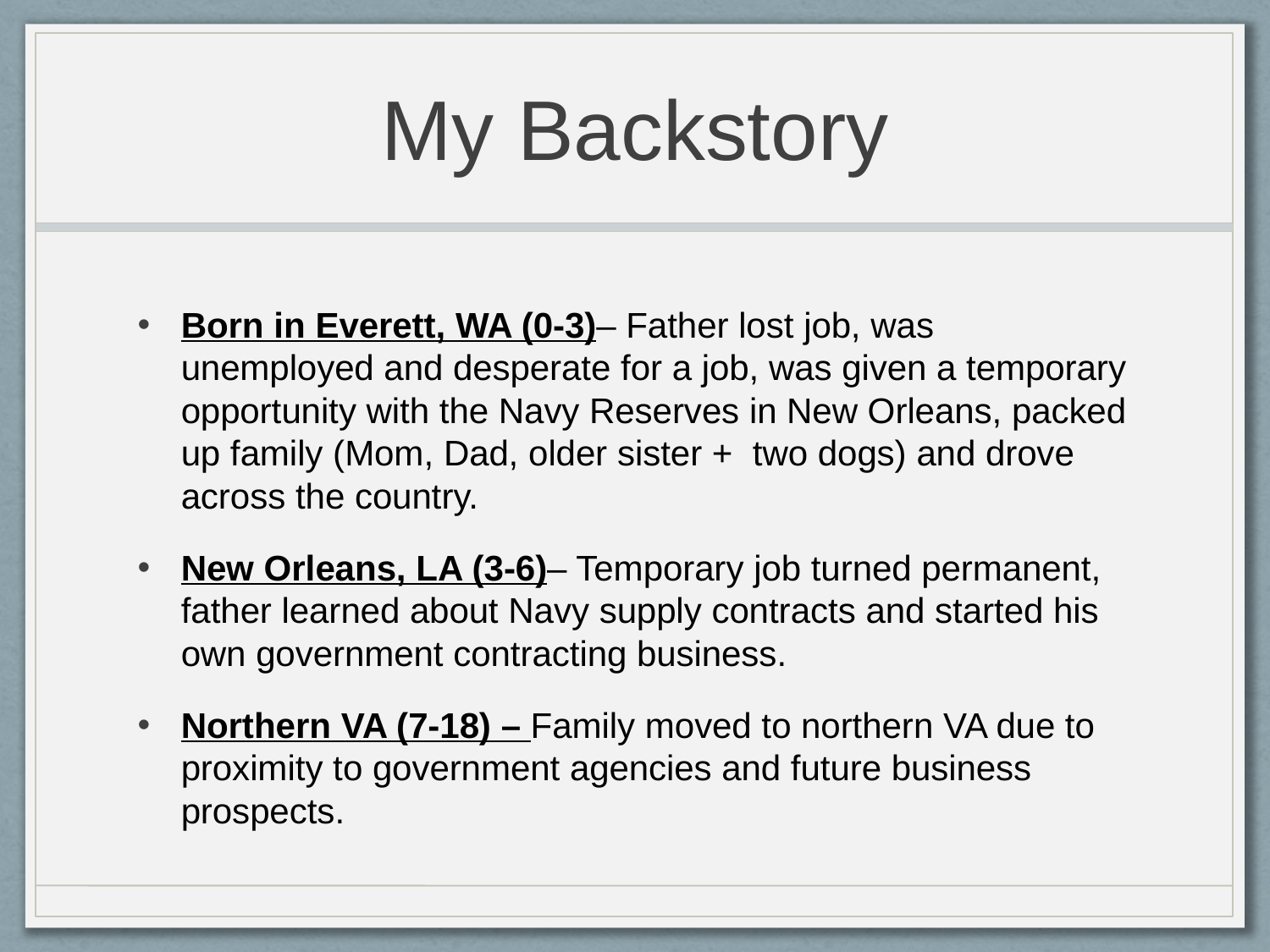

# My Backstory
Born in Everett, WA (0-3)– Father lost job, was unemployed and desperate for a job, was given a temporary opportunity with the Navy Reserves in New Orleans, packed up family (Mom, Dad, older sister +  two dogs) and drove across the country.
New Orleans, LA (3-6)– Temporary job turned permanent, father learned about Navy supply contracts and started his own government contracting business.
Northern VA (7-18) – Family moved to northern VA due to proximity to government agencies and future business prospects.